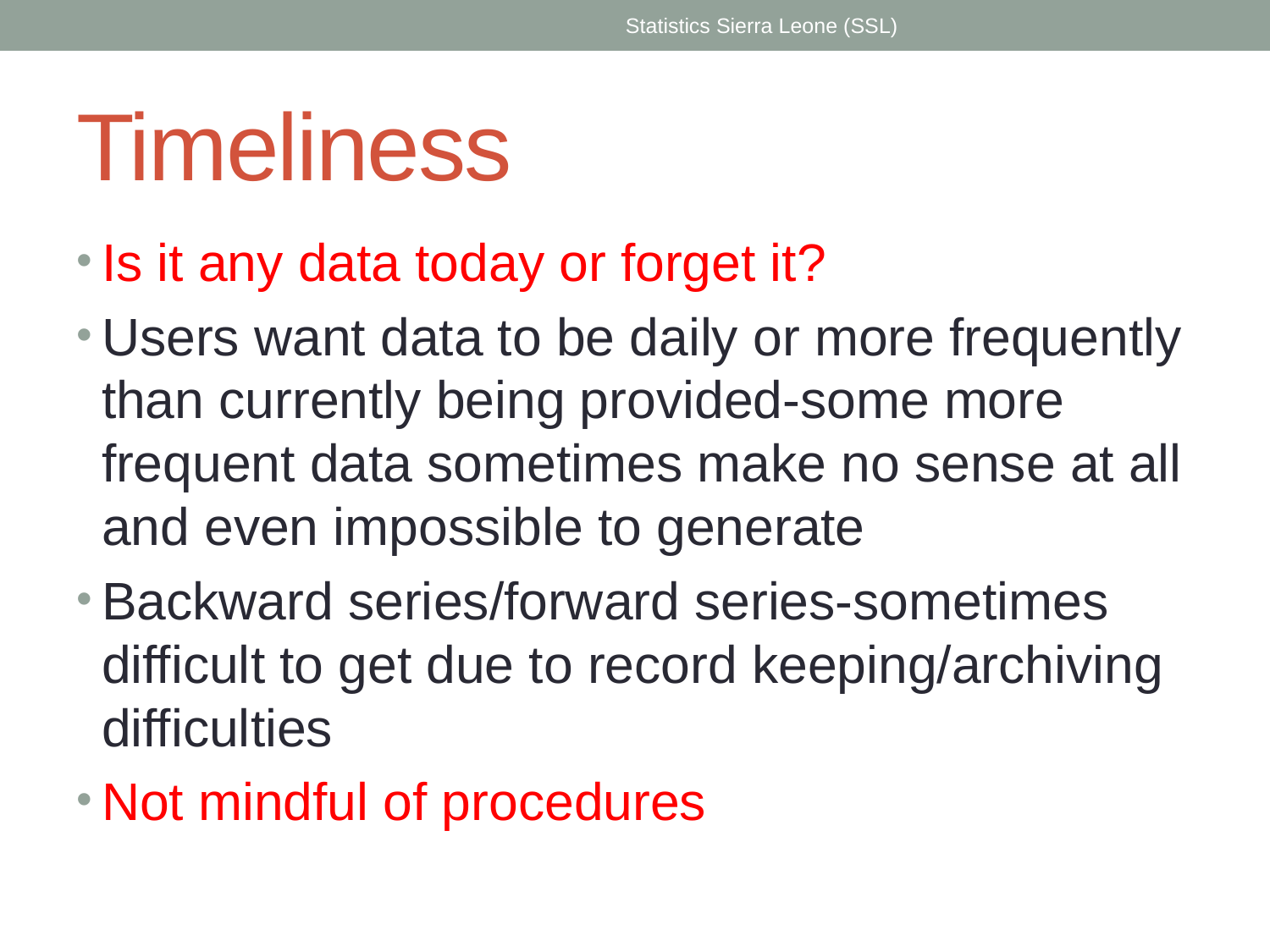

Statistics Sierra Leone (SSL)
# Timeliness
Is it any data today or forget it?
Users want data to be daily or more frequently than currently being provided-some more frequent data sometimes make no sense at all and even impossible to generate
Backward series/forward series-sometimes difficult to get due to record keeping/archiving  difficulties
Not mindful of procedures